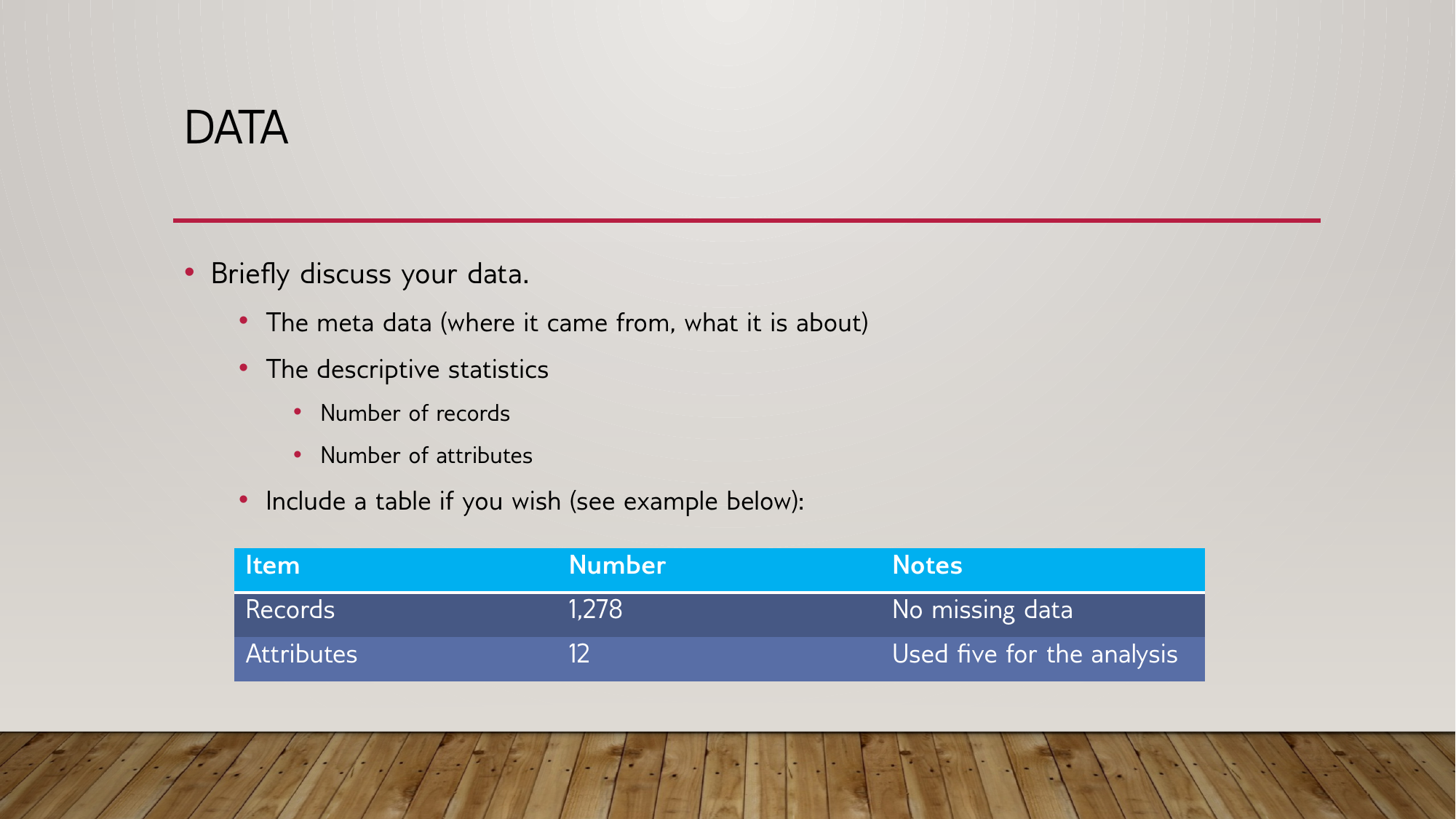

# DATa
Briefly discuss your data.
The meta data (where it came from, what it is about)
The descriptive statistics
Number of records
Number of attributes
Include a table if you wish (see example below):

| Item | Number | Notes |
| --- | --- | --- |
| Records | 1,278 | No missing data |
| Attributes | 12 | Used five for the analysis |